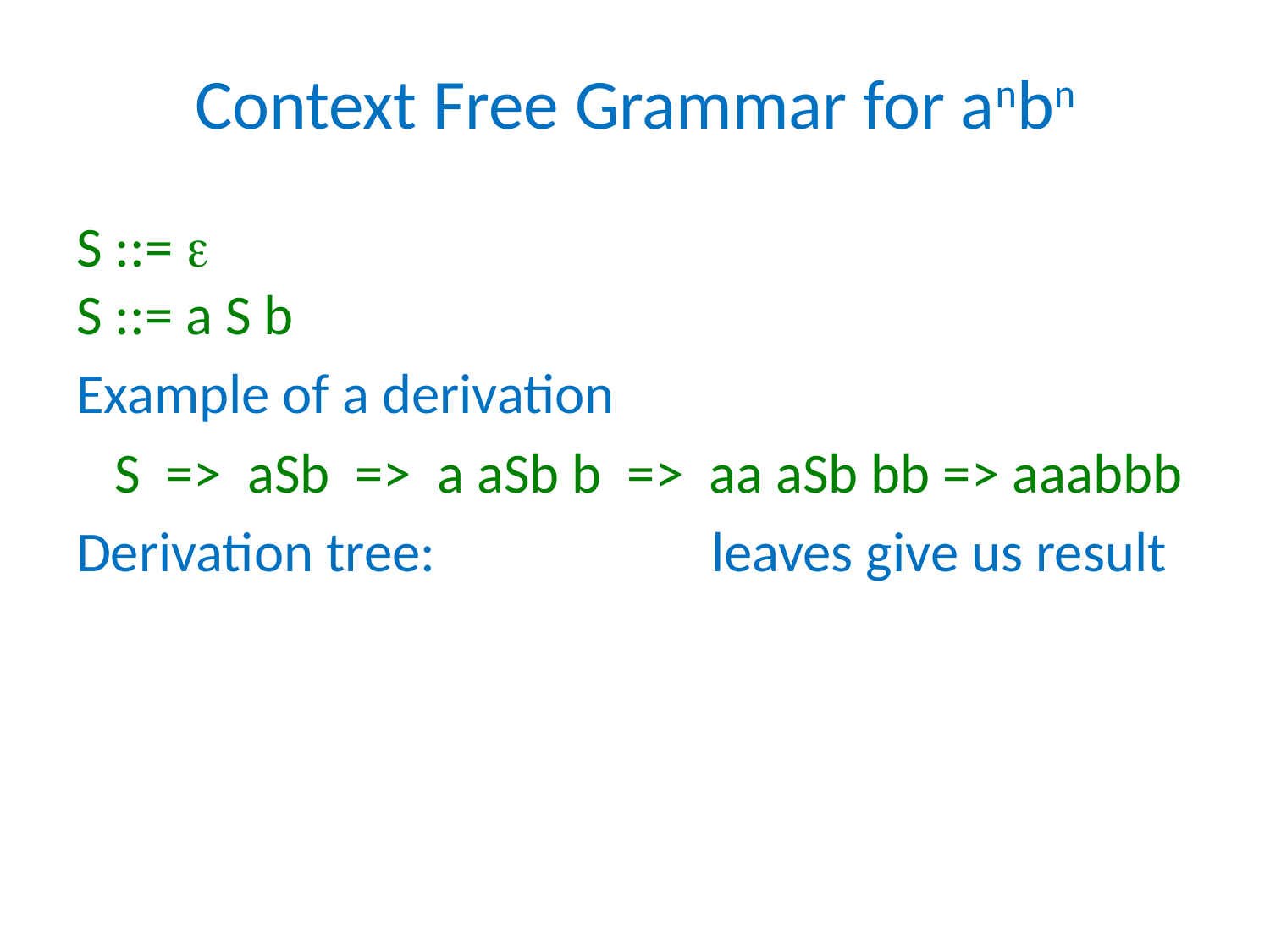

# Context Free Grammar for anbn
S ::= ε
S ::= a S b
Example of a derivation
   S  =>  aSb  =>  a aSb b  =>  aa aSb bb => aaabbb
Derivation tree: 			leaves give us result